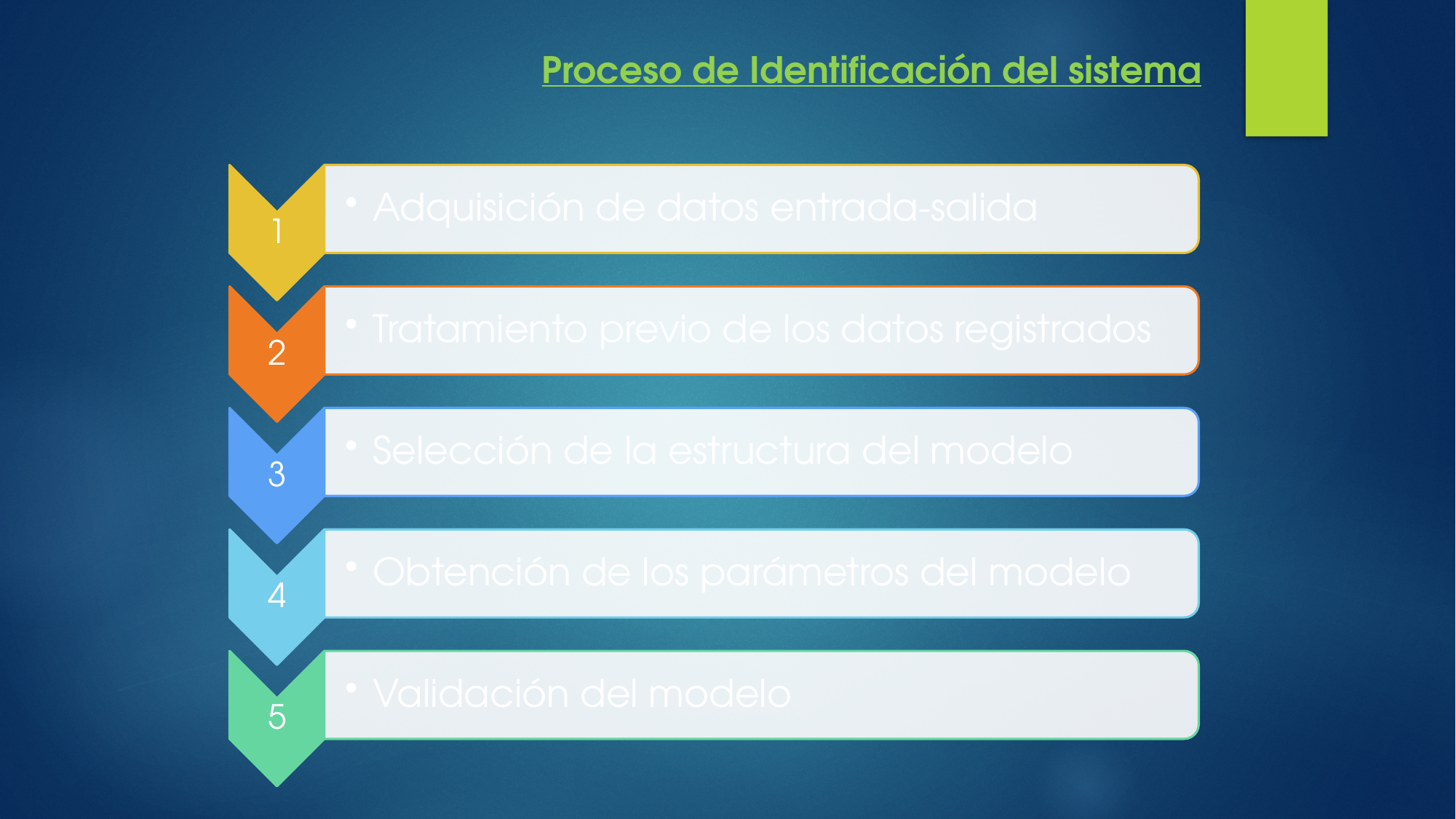

Proceso de Identificación del sistema
1
Adquisición de datos entrada-salida
2
Tratamiento previo de los datos registrados
3
Selección de la estructura del modelo
4
Obtención de los parámetros del modelo
5
Validación del modelo